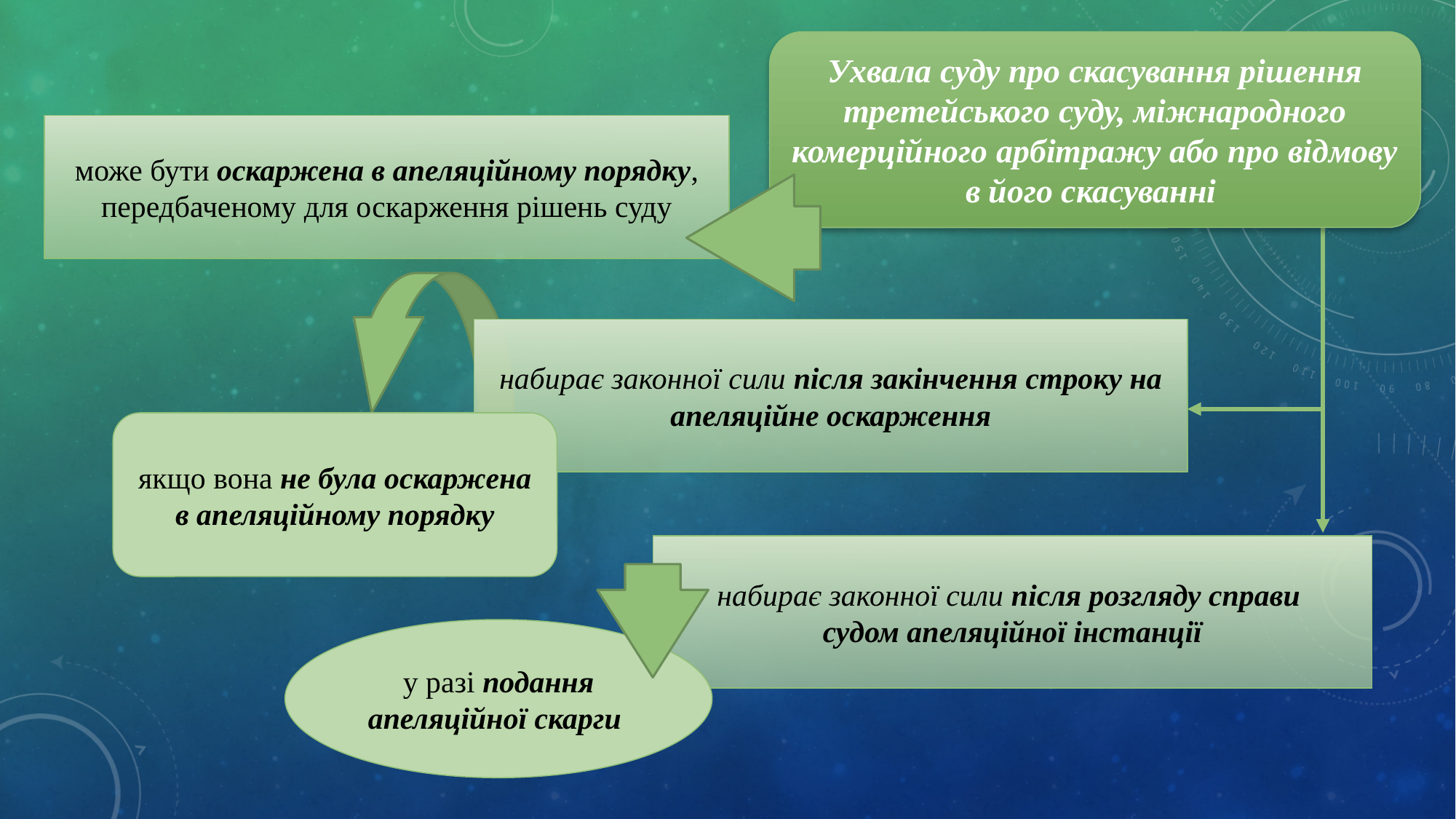

Ухвала суду про скасування рішення третейського суду, міжнародного комерційного арбітражу або про відмову в його скасуванні
може бути оскаржена в апеляційному порядку, передбаченому для оскарження рішень суду

набирає законної сили після закінчення строку на апеляційне оскарження
якщо вона не була оскаржена в апеляційному порядку
набирає законної сили після розгляду справи
судом апеляційної інстанції

у разі подання апеляційної скарги